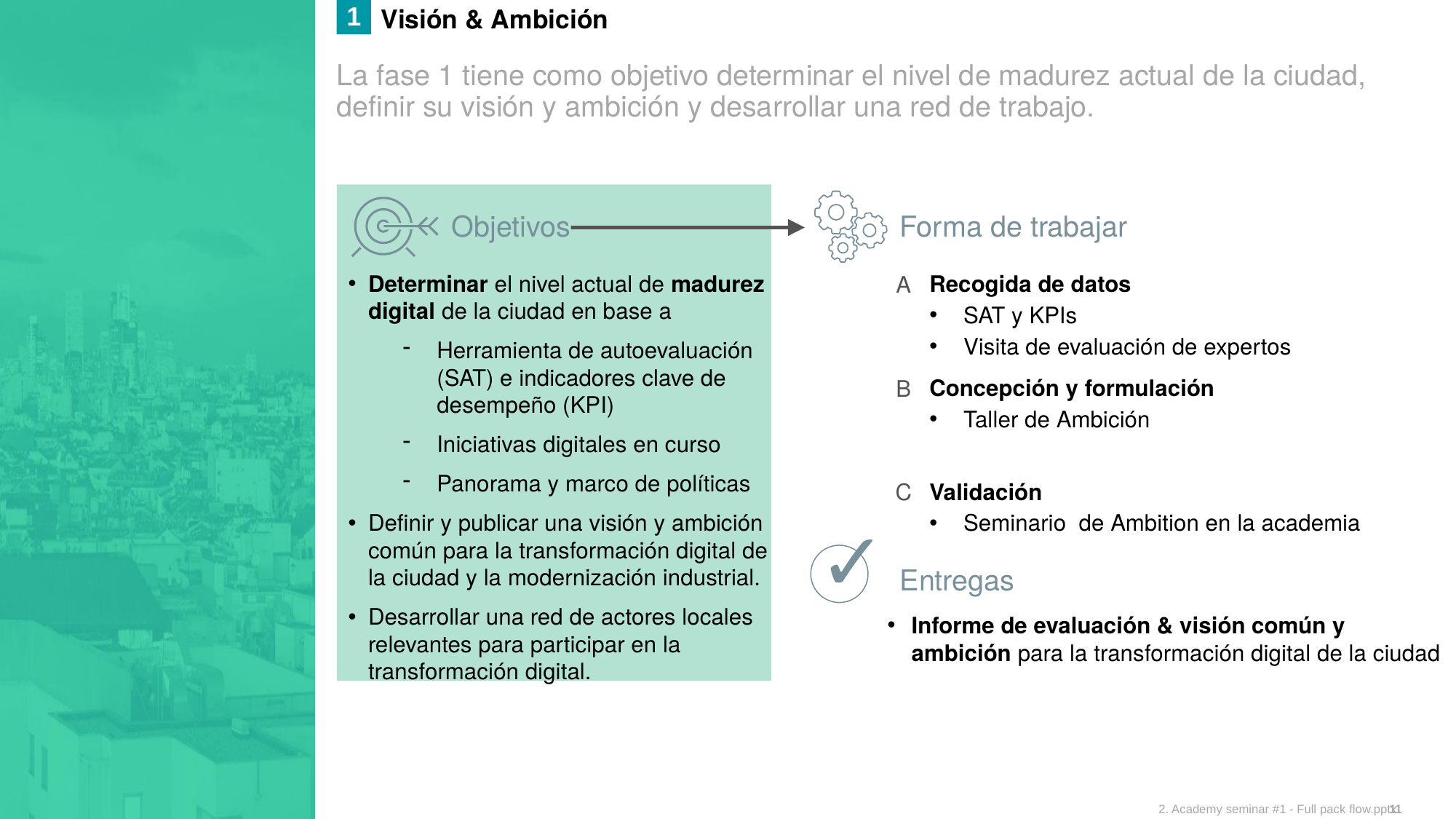

1
Visión & Ambición
#
La fase 1 tiene como objetivo determinar el nivel de madurez actual de la ciudad, definir su visión y ambición y desarrollar una red de trabajo.

Objetivos
Forma de trabajar
Determinar el nivel actual de madurez digital de la ciudad en base a
Herramienta de autoevaluación (SAT) e indicadores clave de desempeño (KPI)
Iniciativas digitales en curso
Panorama y marco de políticas
Definir y publicar una visión y ambición común para la transformación digital de la ciudad y la modernización industrial.
Desarrollar una red de actores locales relevantes para participar en la transformación digital.
A
Recogida de datos
SAT y KPIs
Visita de evaluación de expertos
B
Concepción y formulación
Taller de Ambición
C
Validación
Seminario  de Ambition en la academia
✓

Entregas
Informe de evaluación & visión común y ambición para la transformación digital de la ciudad